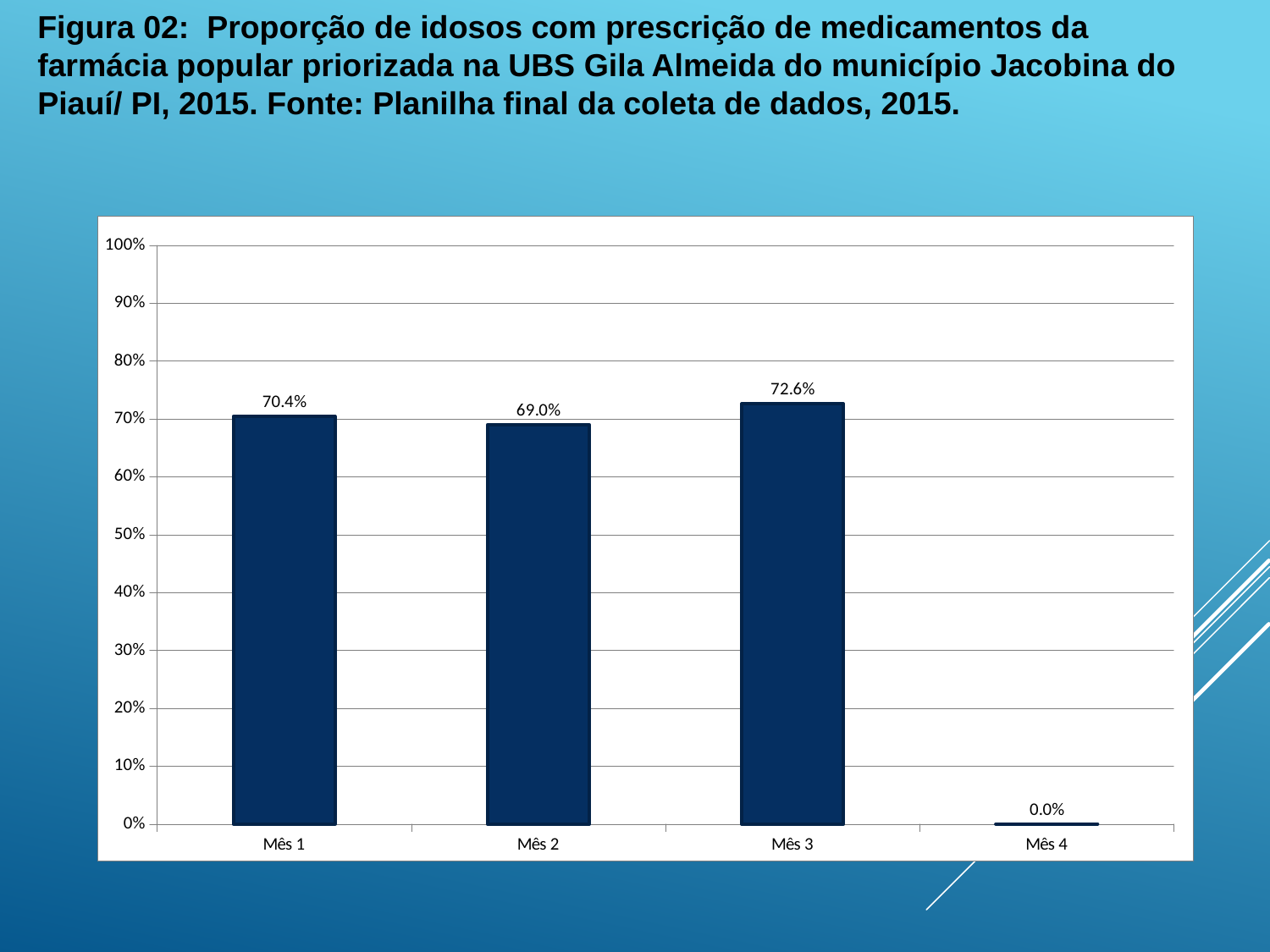

# Figura 02:  Proporção de idosos com prescrição de medicamentos da   farmácia popular priorizada na UBS Gila Almeida do município Jacobina do Piauí/ PI, 2015. Fonte: Planilha final da coleta de dados, 2015.

### Chart

| Category | Proporção de idosos com prescrição de medicamentos  da Farmácia Popular priorizada |
|---|---|
| Mês 1 | 0.704225352112676 |
| Mês 2 | 0.69 |
| Mês 3 | 0.725925925925926 |
| Mês 4 | 0.0 |